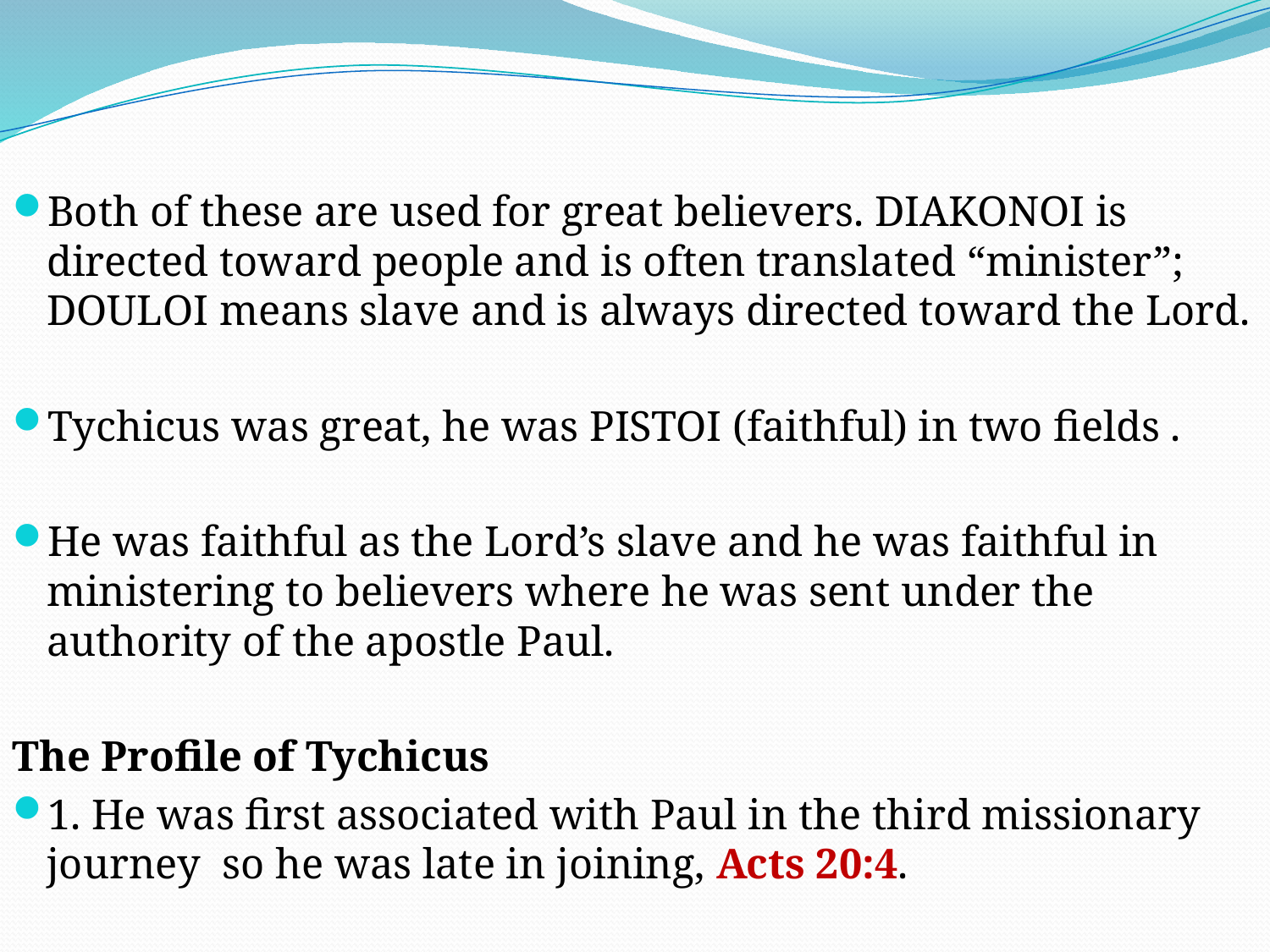

Both of these are used for great believers. DIAKONOI is directed toward people and is often translated “minister”; DOULOI means slave and is always directed toward the Lord.

Tychicus was great, he was PISTOI (faithful) in two fields .

He was faithful as the Lord’s slave and he was faithful in ministering to believers where he was sent under the authority of the apostle Paul.

The Profile of Tychicus
1. He was first associated with Paul in the third missionary journey  so he was late in joining, Acts 20:4.